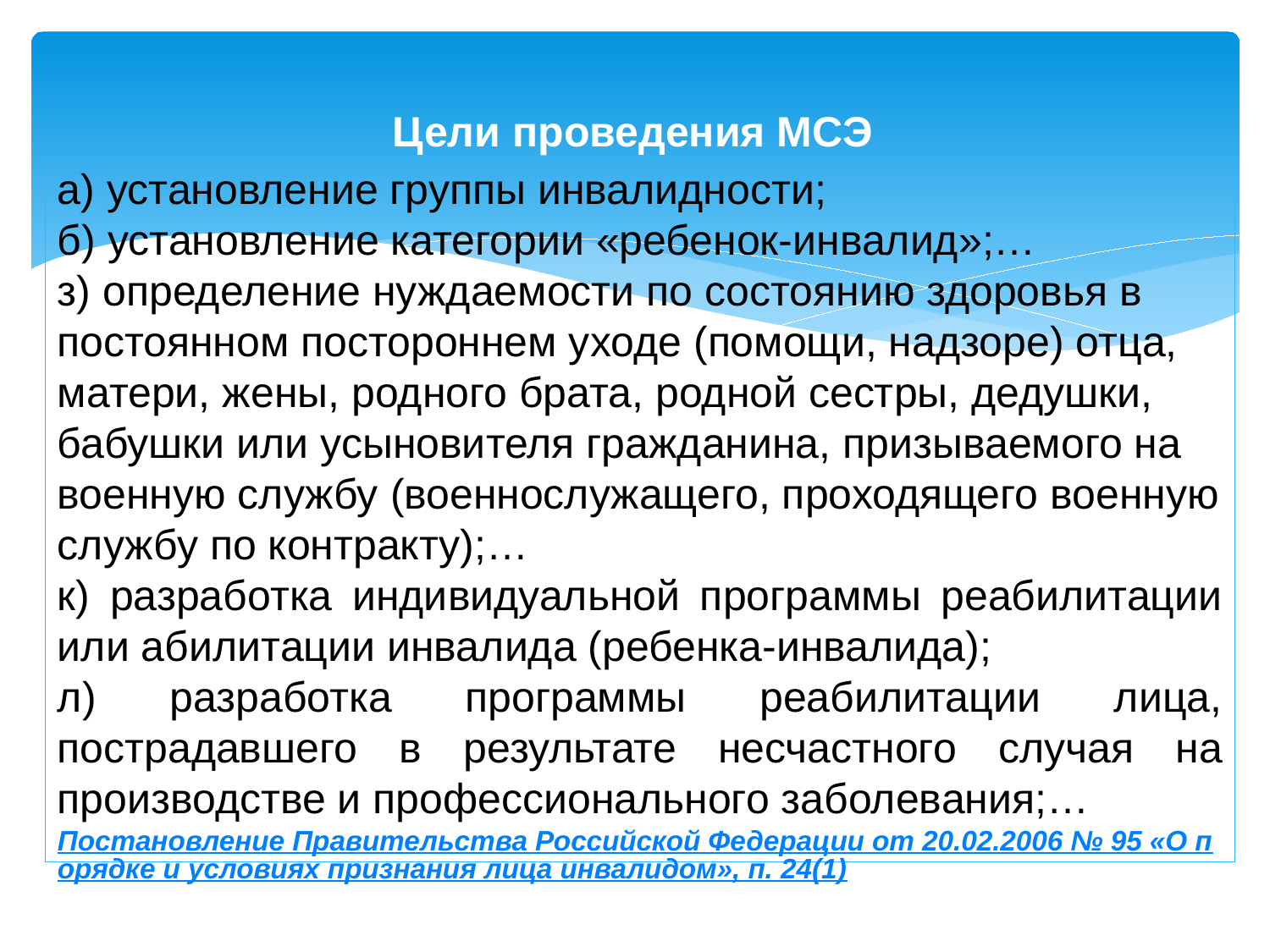

# Цели проведения МСЭ
а) установление группы инвалидности;
б) установление категории «ребенок-инвалид»;…
з) определение нуждаемости по состоянию здоровья в постоянном постороннем уходе (помощи, надзоре) отца, матери, жены, родного брата, родной сестры, дедушки, бабушки или усыновителя гражданина, призываемого на военную службу (военнослужащего, проходящего военную службу по контракту);…
к) разработка индивидуальной программы реабилитации или абилитации инвалида (ребенка-инвалида);
л) разработка программы реабилитации лица, пострадавшего в результате несчастного случая на производстве и профессионального заболевания;…
Постановление Правительства Российской Федерации от 20.02.2006 № 95 «О порядке и условиях признания лица инвалидом», п. 24(1)